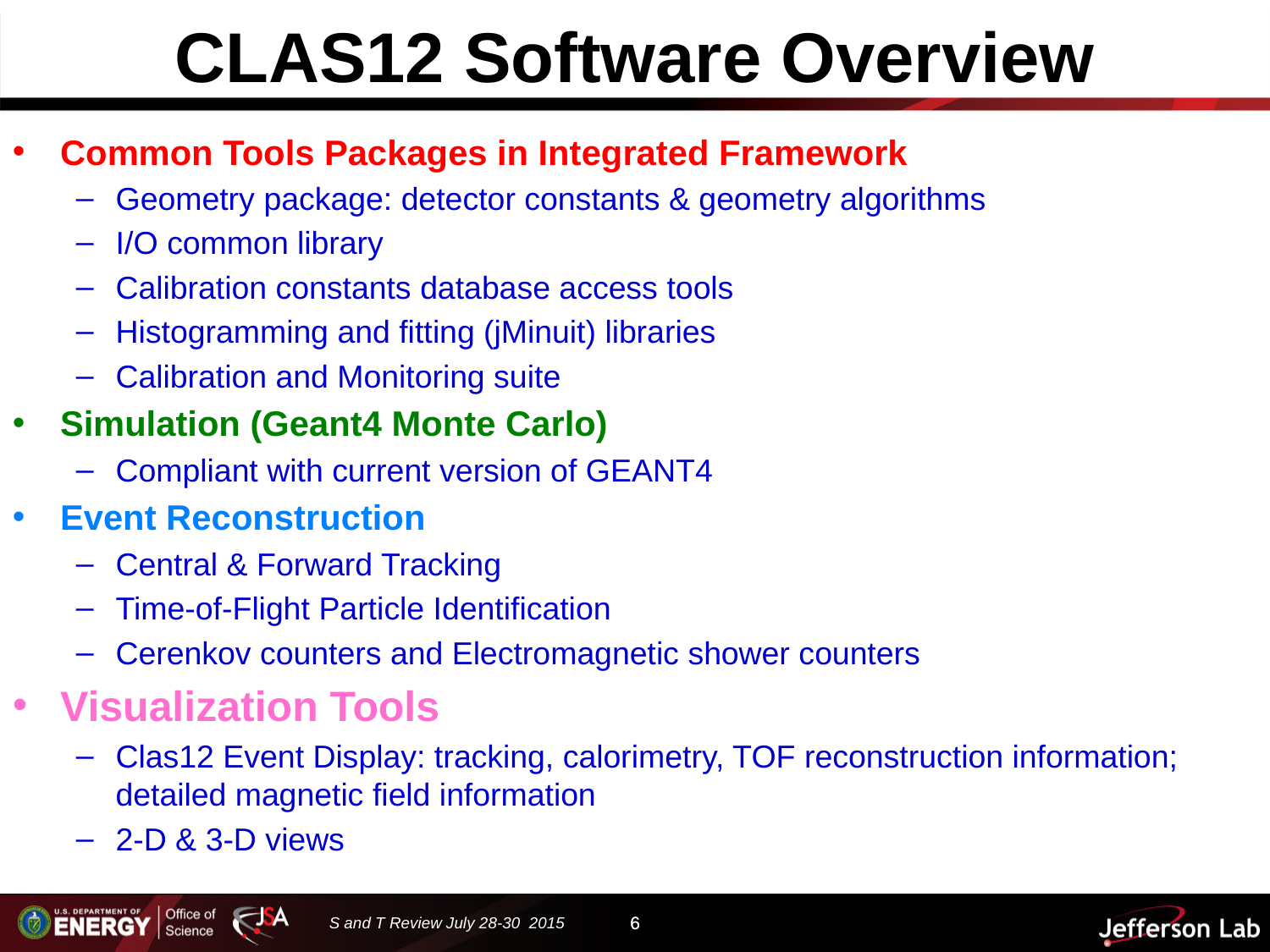

# CLAS12 Software Overview
Common Tools Packages in Integrated Framework
Geometry package: detector constants & geometry algorithms
I/O common library
Calibration constants database access tools
Histogramming and fitting (jMinuit) libraries
Calibration and Monitoring suite
Simulation (Geant4 Monte Carlo)
Compliant with current version of GEANT4
Event Reconstruction
Central & Forward Tracking
Time-of-Flight Particle Identification
Cerenkov counters and Electromagnetic shower counters
Visualization Tools
Clas12 Event Display: tracking, calorimetry, TOF reconstruction information; detailed magnetic field information
2-D & 3-D views
6